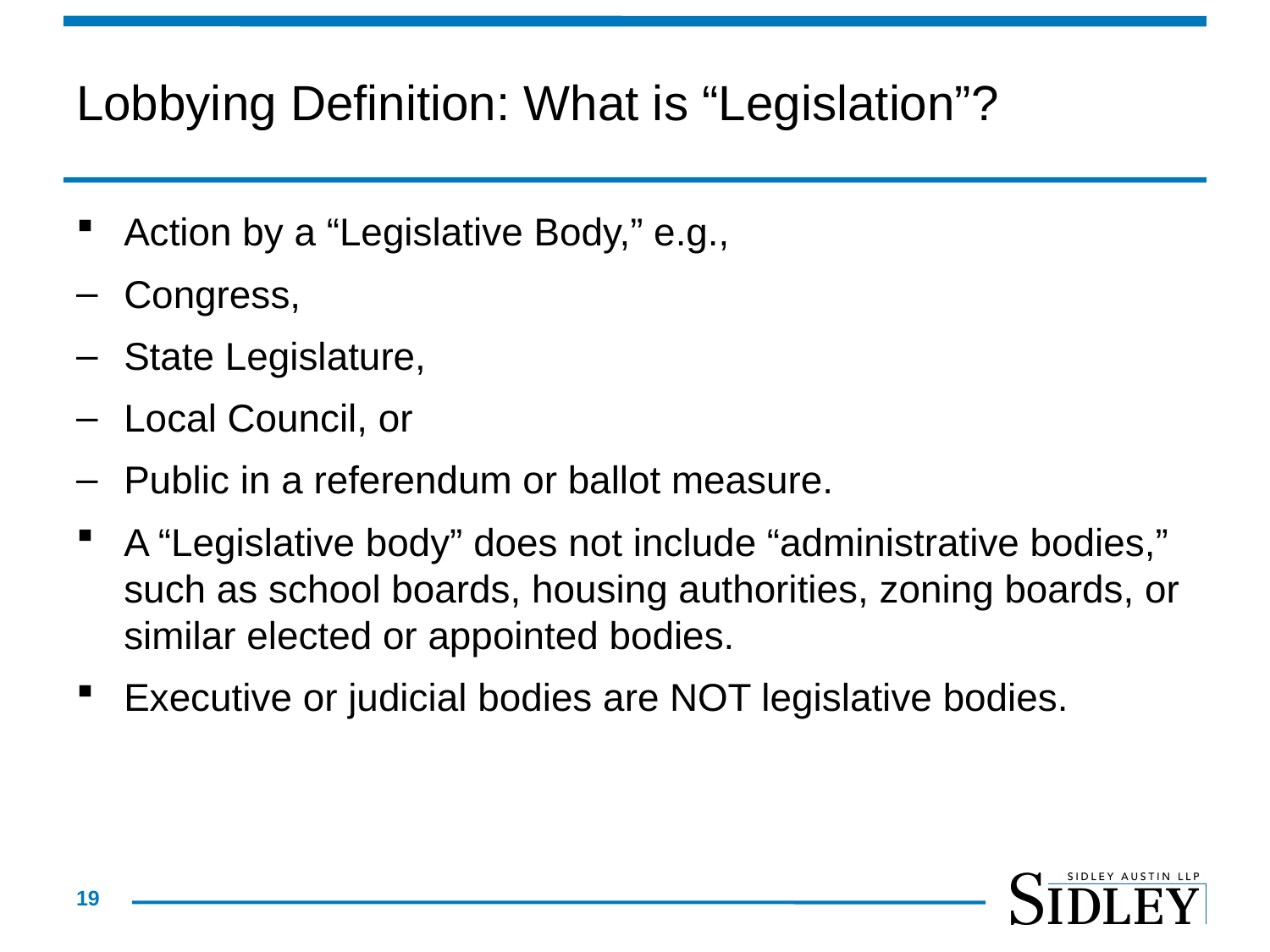

# Lobbying Definition: What is “Legislation”?
Action by a “Legislative Body,” e.g.,
Congress,
State Legislature,
Local Council, or
Public in a referendum or ballot measure.
A “Legislative body” does not include “administrative bodies,” such as school boards, housing authorities, zoning boards, or similar elected or appointed bodies.
Executive or judicial bodies are NOT legislative bodies.
19